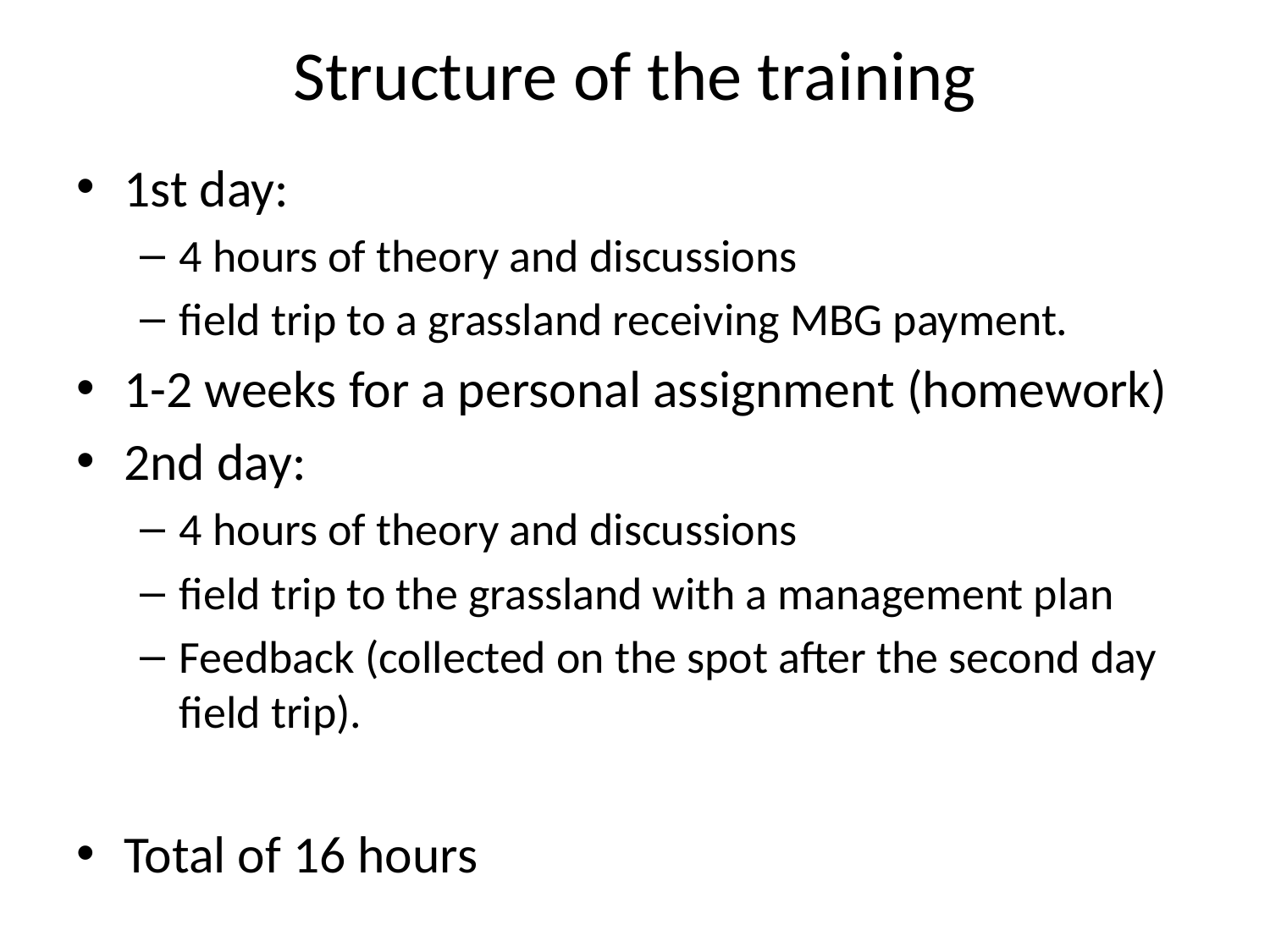

# Structure of the training
1st day:
4 hours of theory and discussions
field trip to a grassland receiving MBG payment.
1-2 weeks for a personal assignment (homework)
2nd day:
4 hours of theory and discussions
field trip to the grassland with a management plan
Feedback (collected on the spot after the second day field trip).

Total of 16 hours